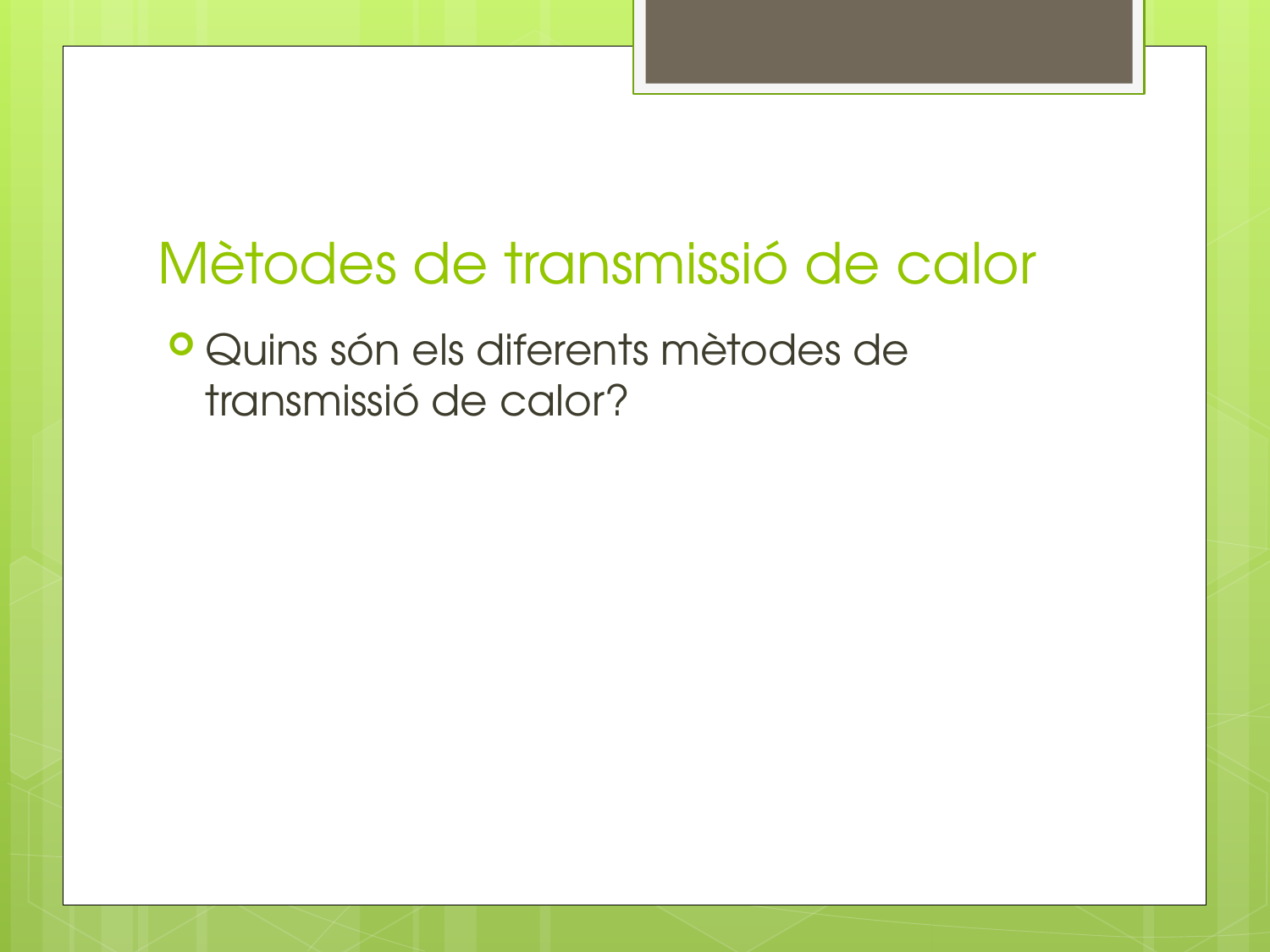

# Mètodes de transmissió de calor
Quins són els diferents mètodes de transmissió de calor?